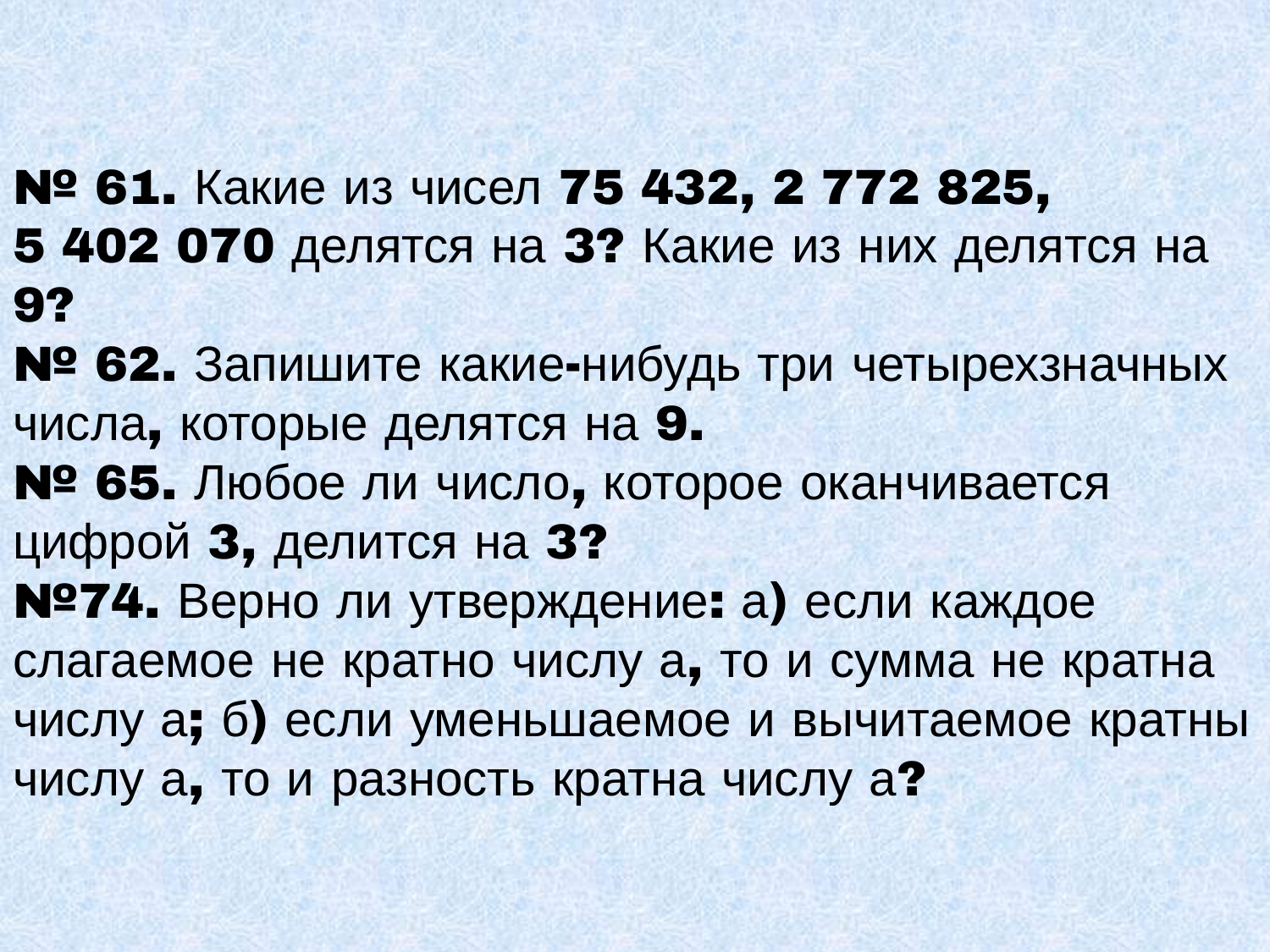

№ 61. Какие из чисел 75 432, 2 772 825, 5 402 070 делятся на 3? Какие из них делятся на 9?
№ 62. Запишите какие-нибудь три четырехзначных числа, которые делятся на 9.
№ 65. Любое ли число, которое оканчивается цифрой 3, делится на 3?
№74. Верно ли утверждение: а) если каждое слагаемое не кратно числу а, то и сумма не кратна числу а; б) если уменьшаемое и вычитаемое кратны числу а, то и разность кратна числу а?